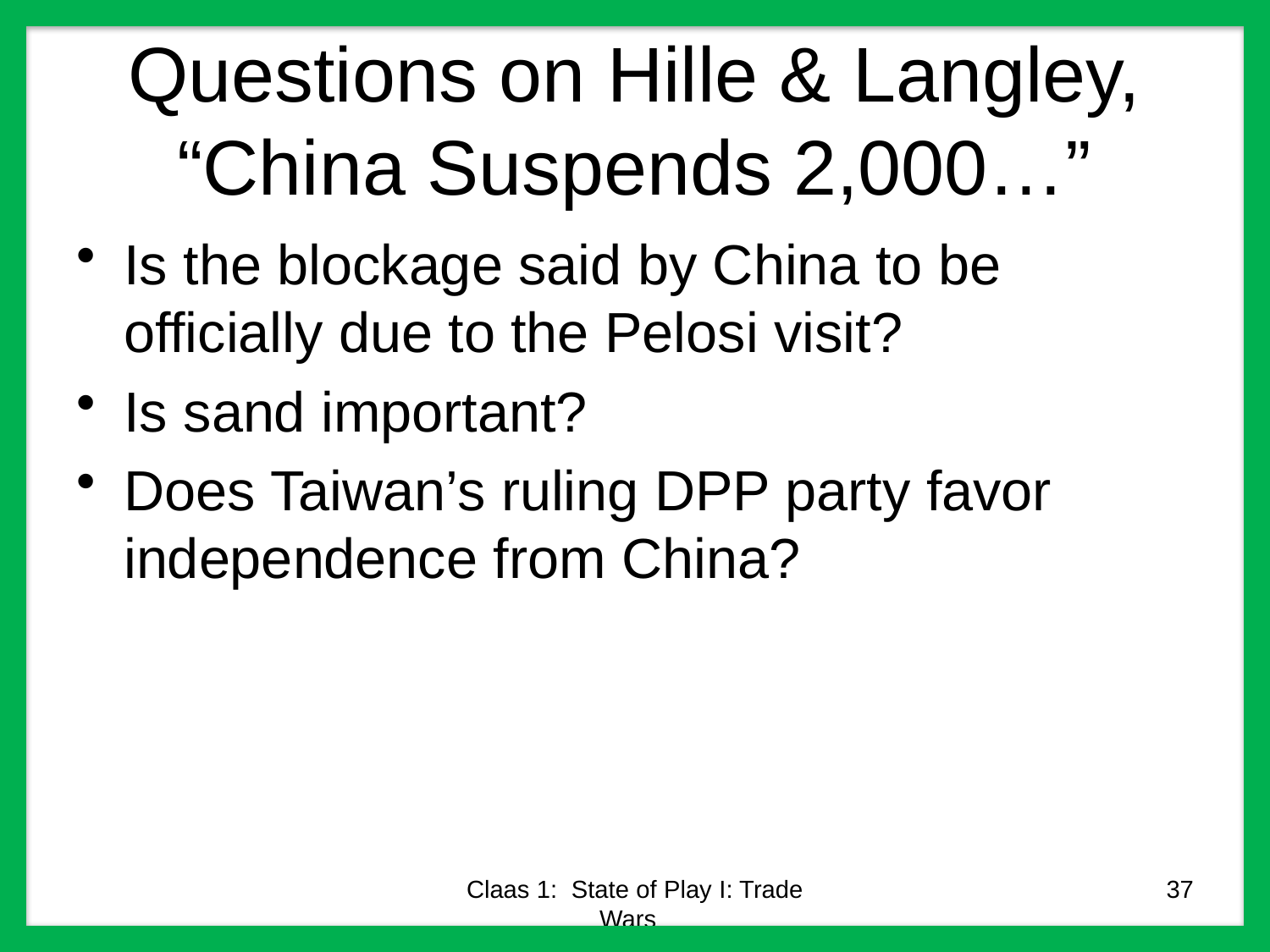

# Questions on Hille & Langley, “China Suspends 2,000…”
Is the blockage said by China to be officially due to the Pelosi visit?
Is sand important?
Does Taiwan’s ruling DPP party favor independence from China?
Claas 1:  State of Play I: Trade Wars
37